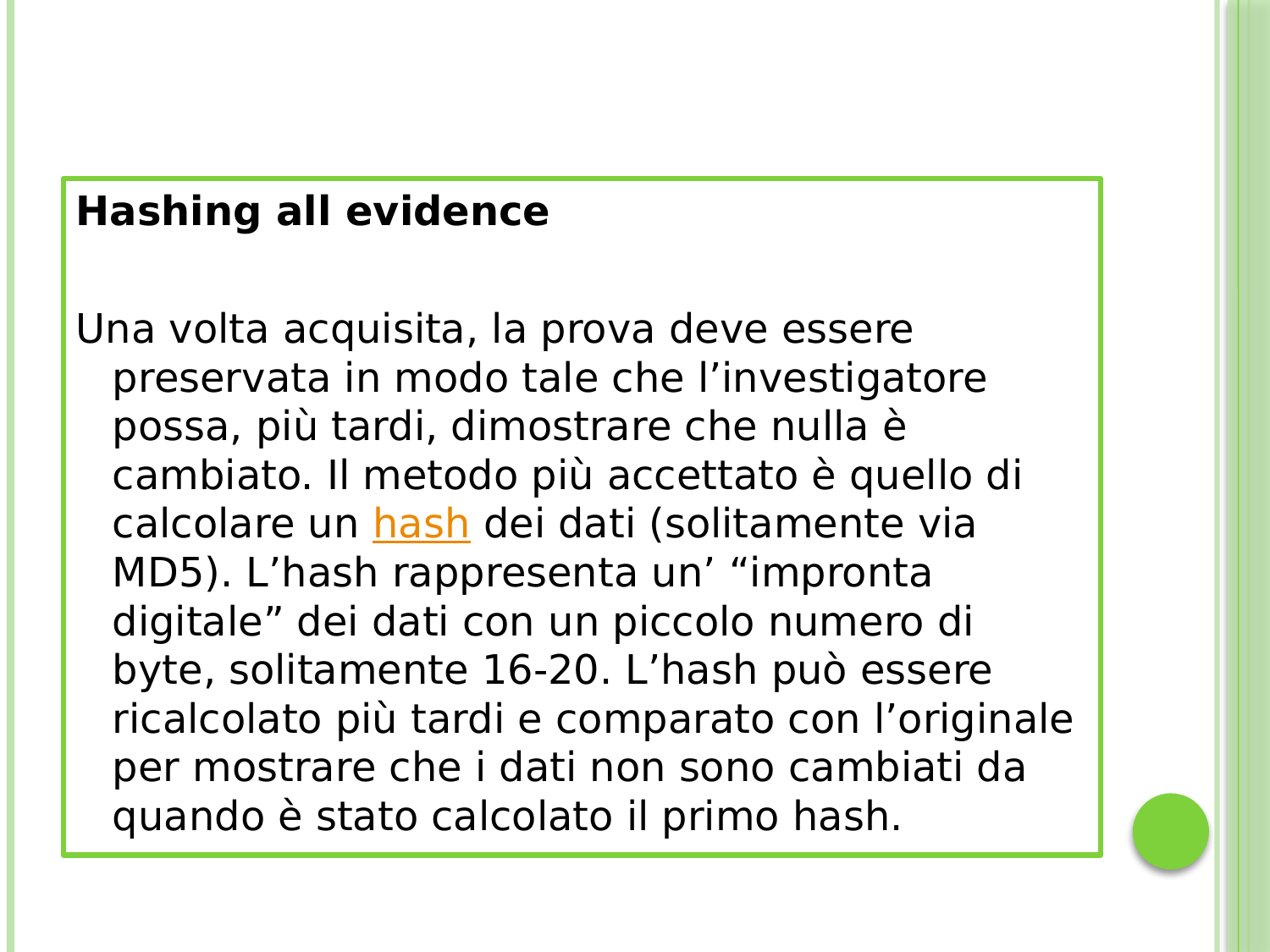

#
Hashing all evidence

Una volta acquisita, la prova deve essere preservata in modo tale che l’investigatore possa, più tardi, dimostrare che nulla è cambiato. Il metodo più accettato è quello di calcolare un hash dei dati (solitamente via MD5). L’hash rappresenta un’ “impronta digitale” dei dati con un piccolo numero di byte, solitamente 16-20. L’hash può essere ricalcolato più tardi e comparato con l’originale per mostrare che i dati non sono cambiati da quando è stato calcolato il primo hash.